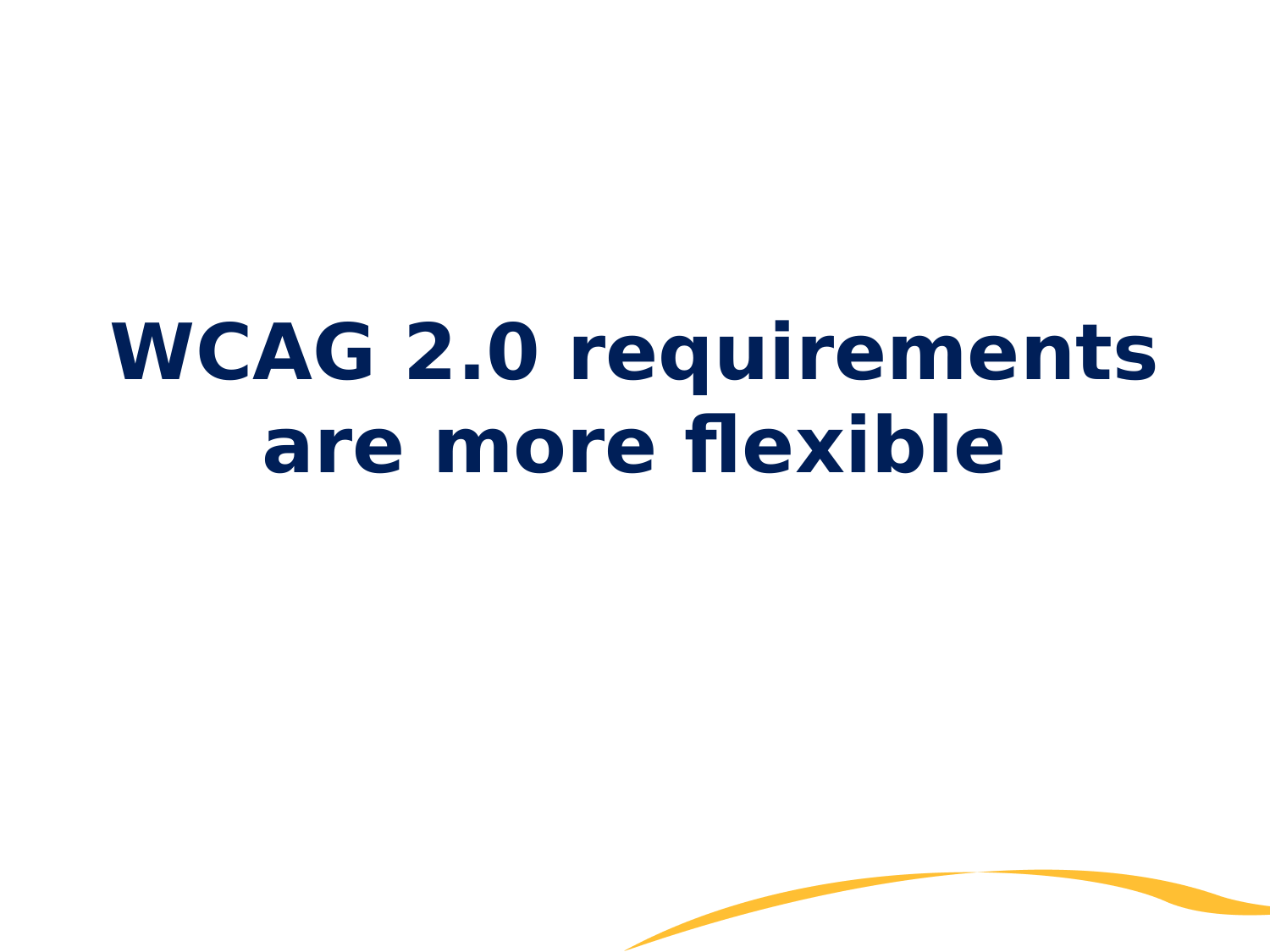

# WCAG 2.0 requirements are more flexible